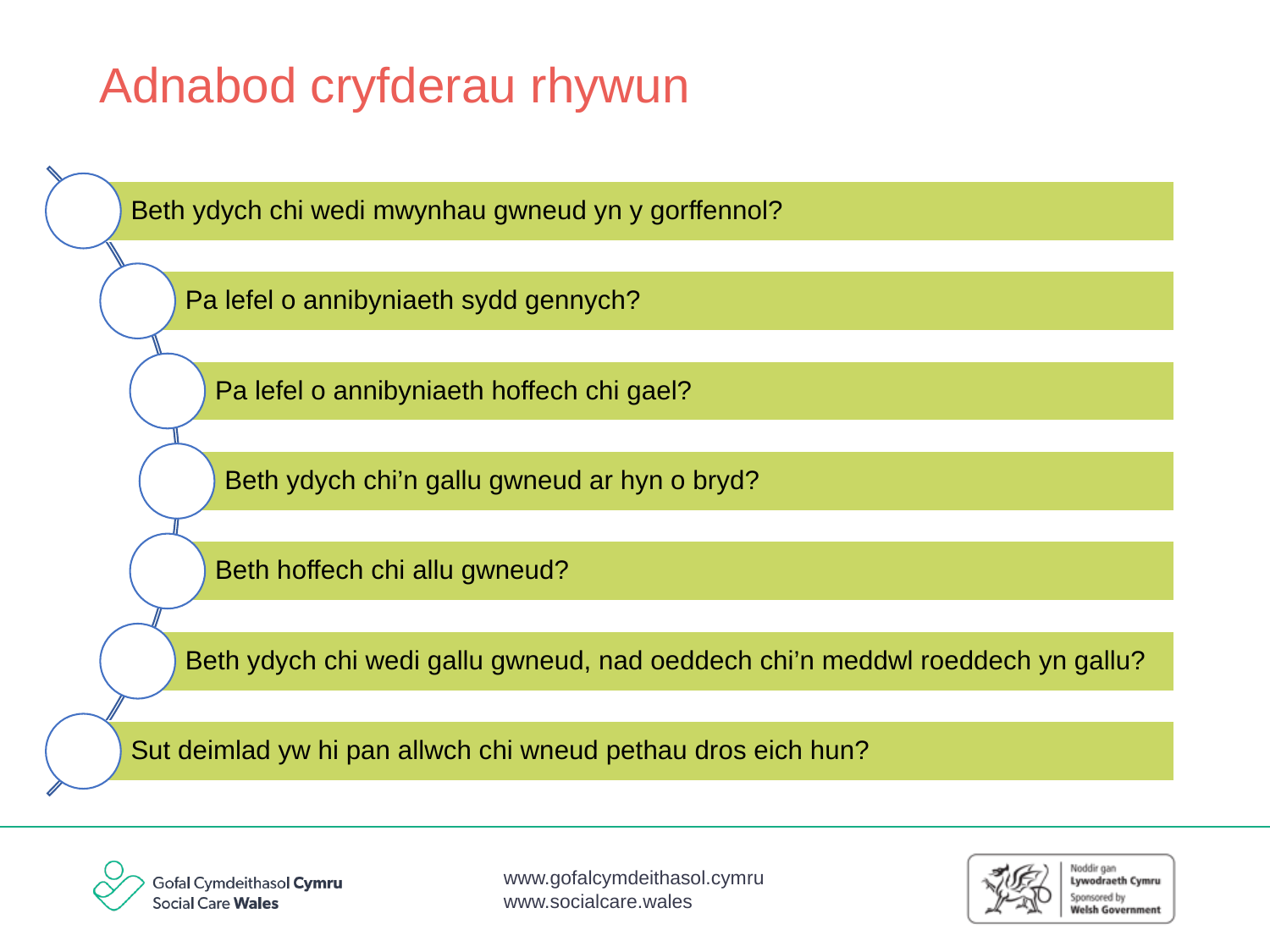

# Adnabod cryfderau rhywun
Beth ydych chi wedi mwynhau gwneud yn y gorffennol?
Pa lefel o annibyniaeth sydd gennych?
Pa lefel o annibyniaeth hoffech chi gael?
Beth ydych chi’n gallu gwneud ar hyn o bryd?
Beth hoffech chi allu gwneud?
Beth ydych chi wedi gallu gwneud, nad oeddech chi’n meddwl roeddech yn gallu?
Sut deimlad yw hi pan allwch chi wneud pethau dros eich hun?